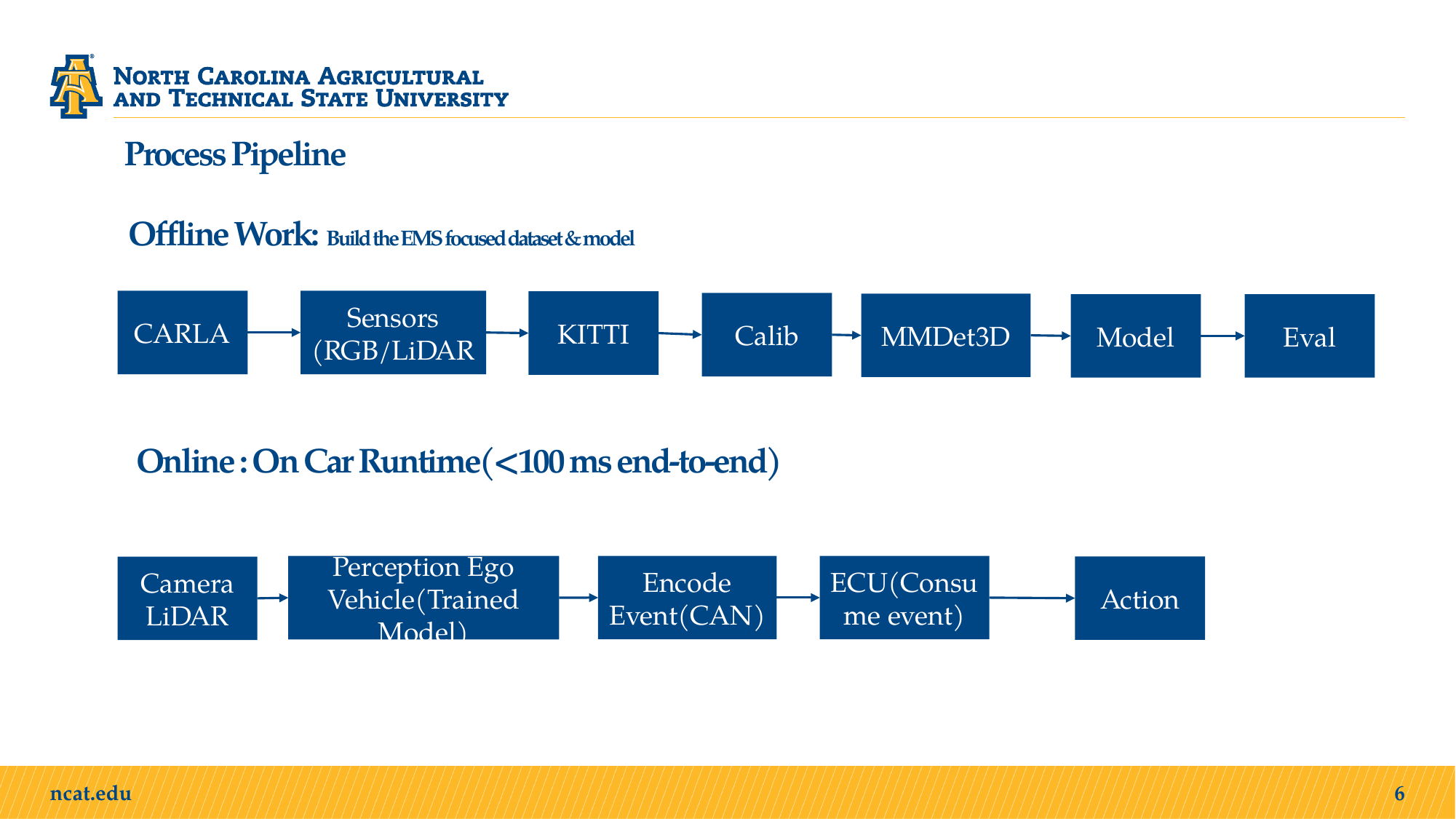

# Process Pipeline
Offline Work: Build the EMS focused dataset & model
Sensors
(RGB/LiDAR
CARLA
KITTI
Calib
MMDet3D
Model
Eval
Online : On Car Runtime(<100 ms end-to-end)
Encode Event(CAN)
ECU(Consume event)
Perception Ego Vehicle(Trained Model)
Action
Camera
LiDAR
6